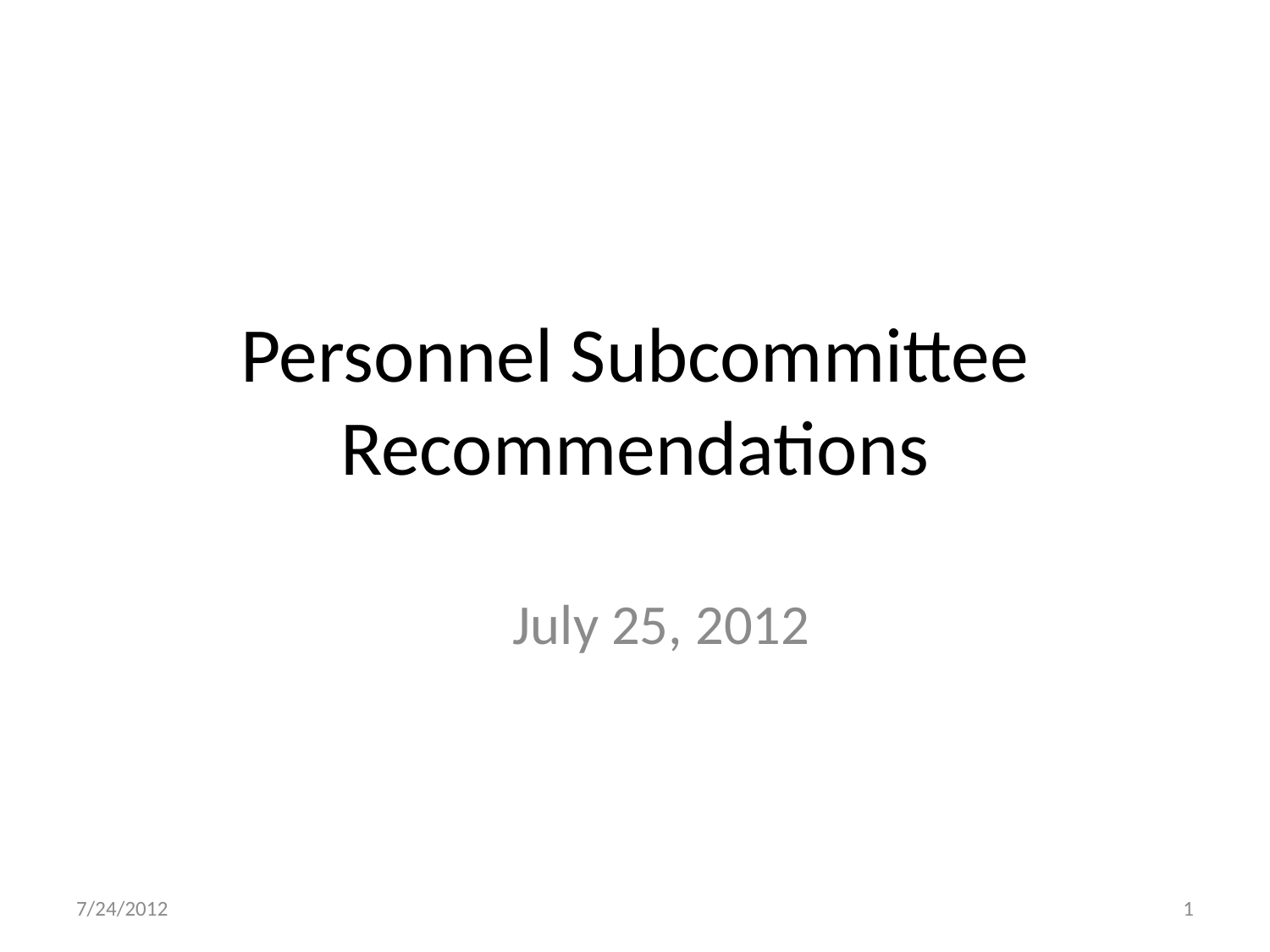

# Personnel Subcommittee Recommendations
July 25, 2012
7/24/2012
1